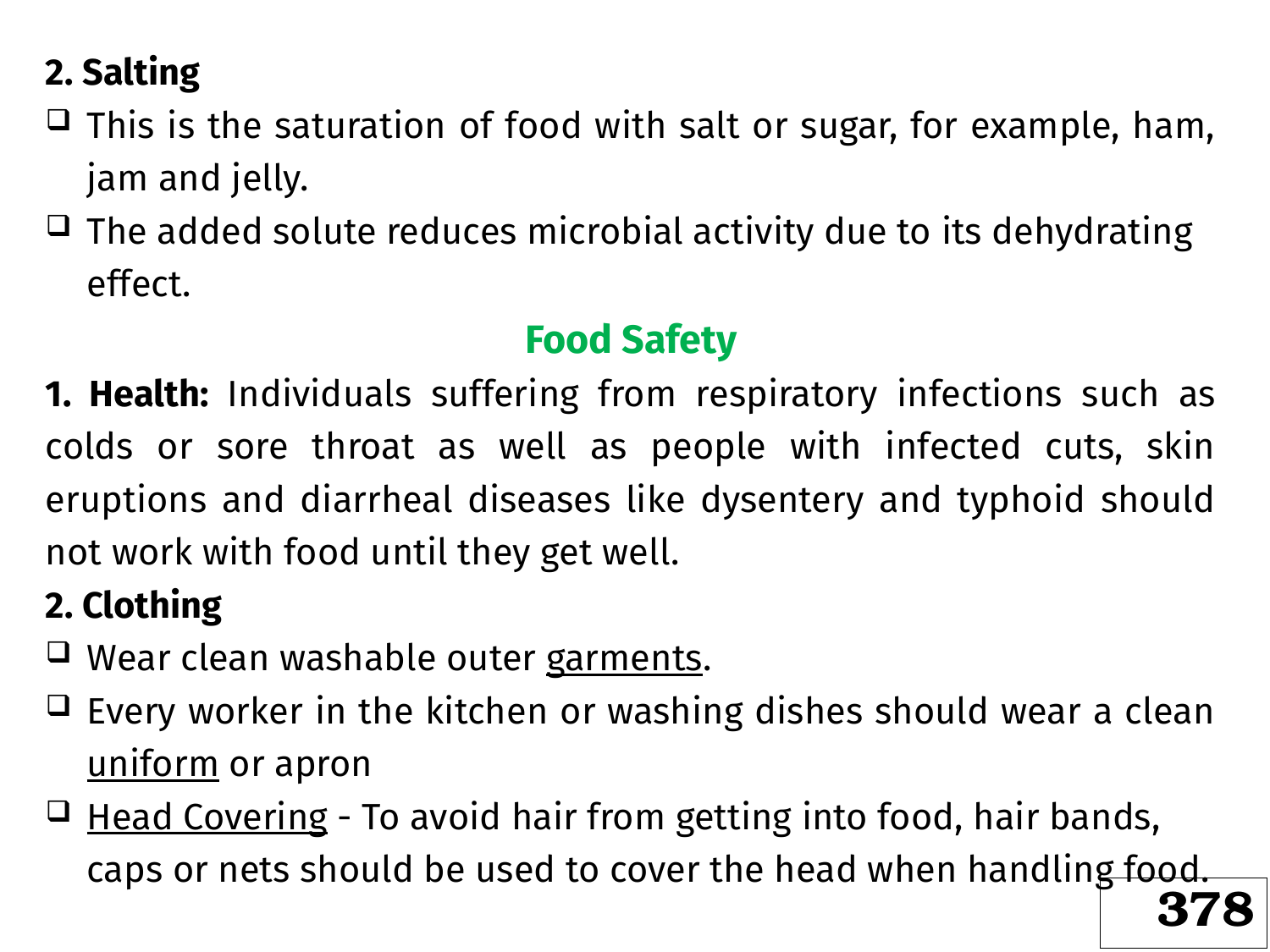

2. Salting
This is the saturation of food with salt or sugar, for example, ham, jam and jelly.
The added solute reduces microbial activity due to its dehydrating effect.
Food Safety
1. Health: Individuals suffering from respiratory infections such as colds or sore throat as well as people with infected cuts, skin eruptions and diarrheal diseases like dysentery and typhoid should not work with food until they get well.
2. Clothing
Wear clean washable outer garments.
Every worker in the kitchen or washing dishes should wear a clean uniform or apron
Head Covering - To avoid hair from getting into food, hair bands, caps or nets should be used to cover the head when handling food.

378